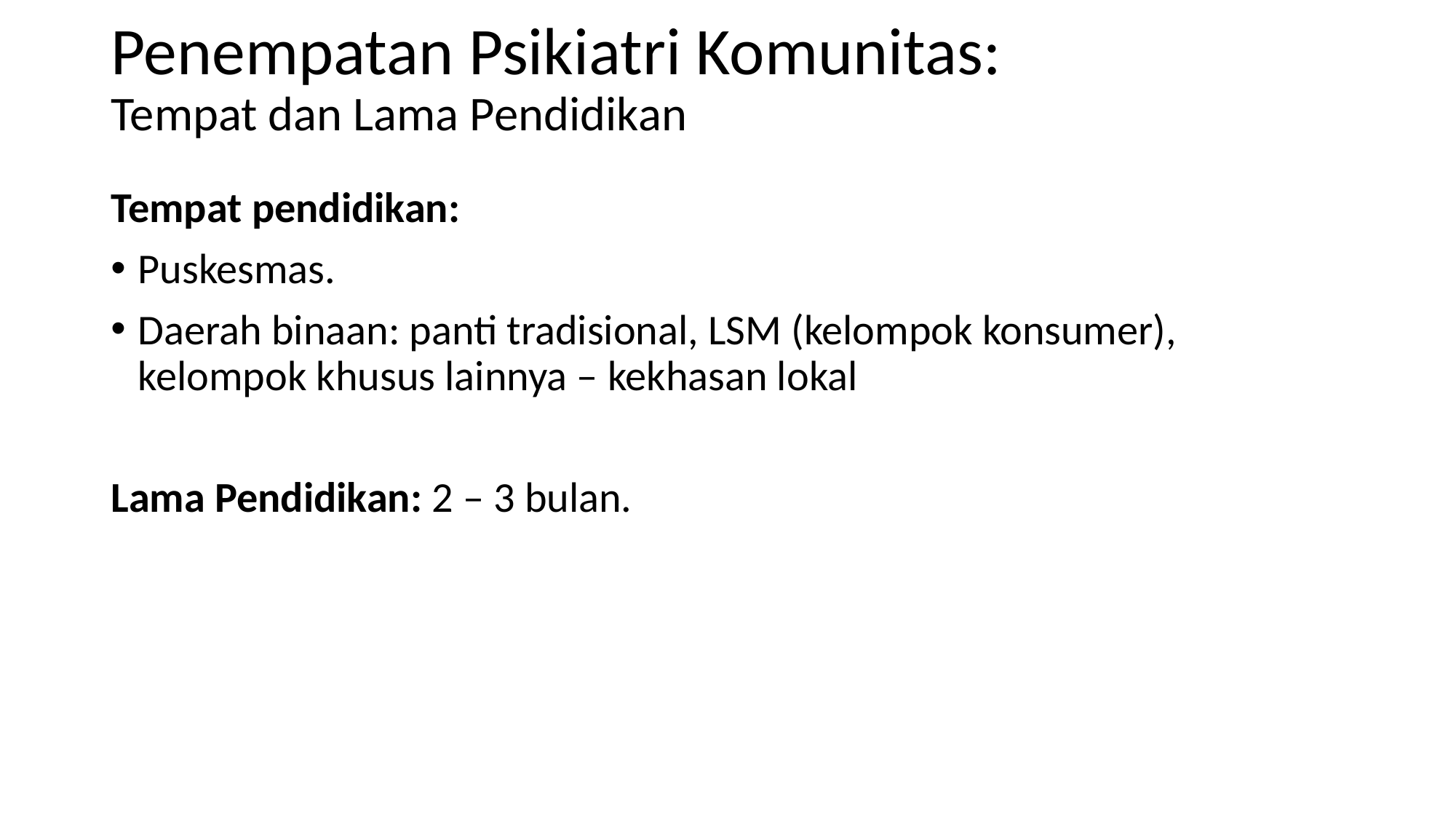

# Penempatan Psikiatri Komunitas: Tempat dan Lama Pendidikan
Tempat pendidikan:
Puskesmas.
Daerah binaan: panti tradisional, LSM (kelompok konsumer), kelompok khusus lainnya – kekhasan lokal

Lama Pendidikan: 2 – 3 bulan.